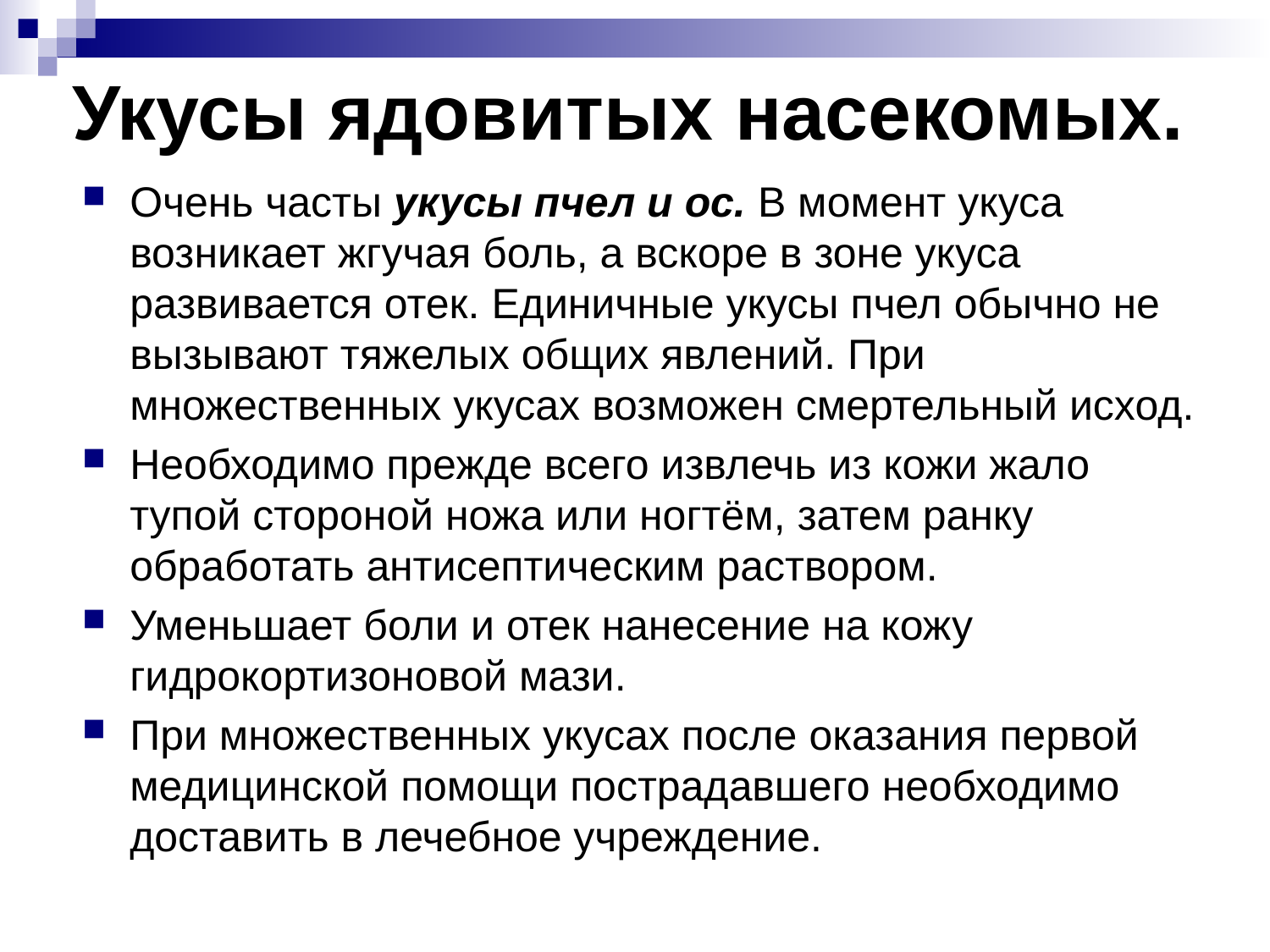

# Укусы ядовитых насекомых.
Очень часты укусы пчел и ос. В момент укуса возникает жгучая боль, а вскоре в зоне укуса развивается отек. Единичные укусы пчел обычно не вызывают тяжелых общих явлений. При множественных укусах возможен смертельный исход.
Необходимо прежде всего извлечь из кожи жало тупой стороной ножа или ногтём, затем ранку обработать антисептическим раствором.
Уменьшает боли и отек нанесение на кожу гидрокортизоновой мази.
При множественных укусах после оказания первой меди­цинской помощи пострадавшего необходимо доставить в лечебное учреждение.